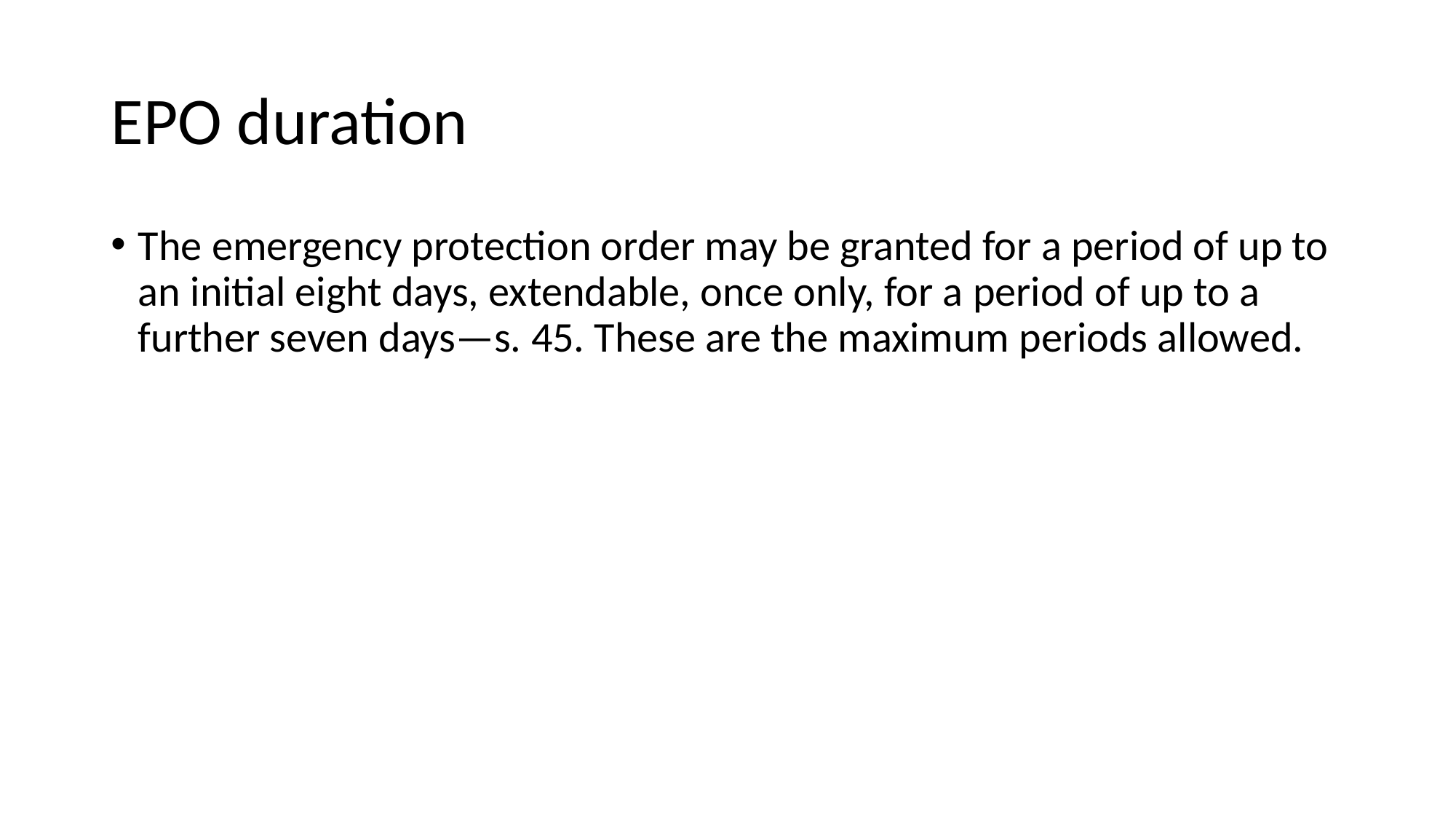

# EPO duration
The emergency protection order may be granted for a period of up to an initial eight days, extendable, once only, for a period of up to a further seven days—s. 45. These are the maximum periods allowed.